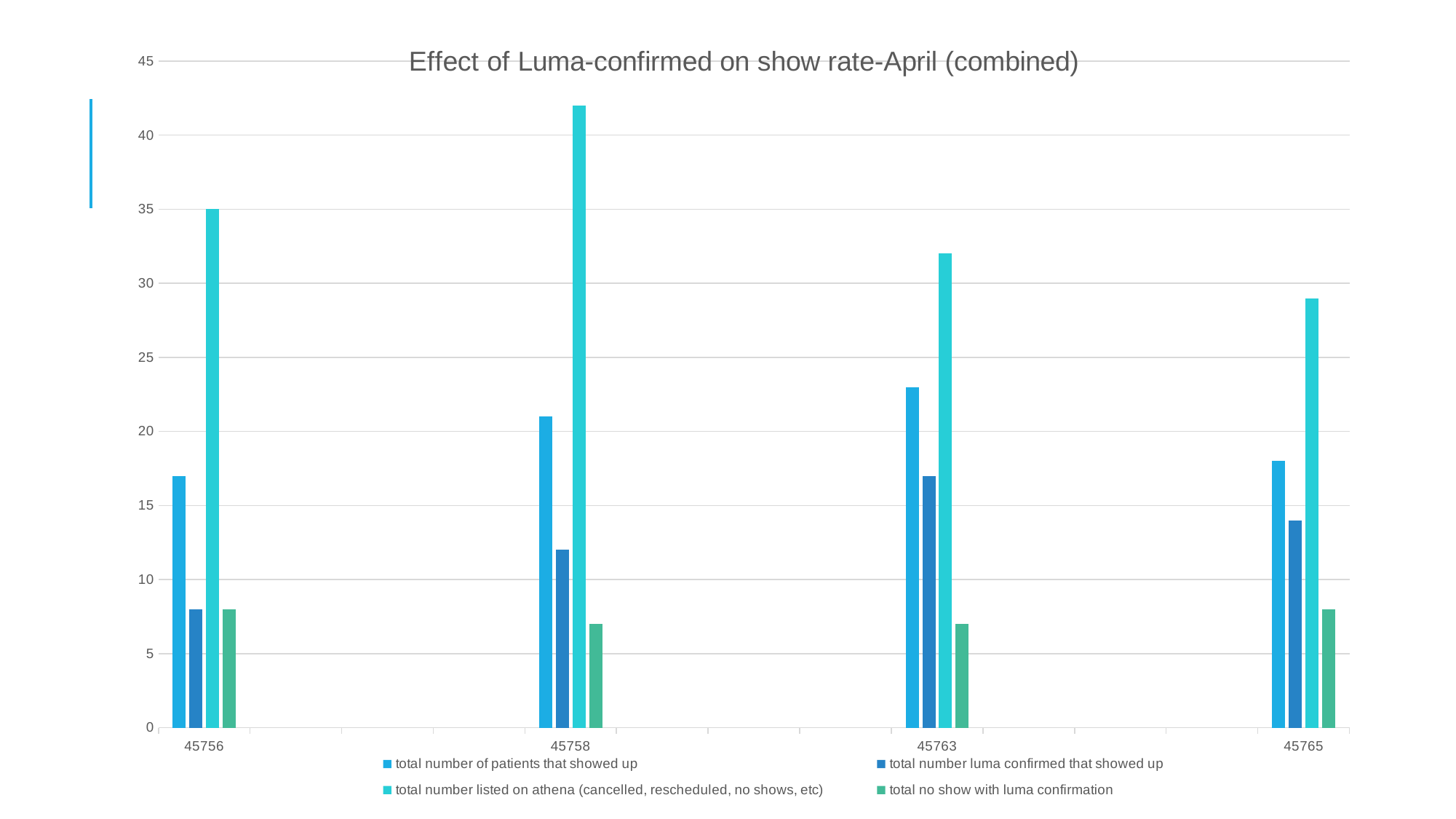

### Chart: Effect of Luma-confirmed on show rate-April (combined)

| Category | total number of patients that showed up | total number luma confirmed that showed up | total number listed on athena (cancelled, rescheduled, no shows, etc) | total no show with luma confirmation |
|---|---|---|---|---|
| 45756 | 17.0 | 8.0 | 35.0 | 8.0 |
|  | None | None | None | None |
|  | None | None | None | None |
|  | None | None | None | None |
| 45758 | 21.0 | 12.0 | 42.0 | 7.0 |
|  | None | None | None | None |
|  | None | None | None | None |
|  | None | None | None | None |
| 45763 | 23.0 | 17.0 | 32.0 | 7.0 |
|  | None | None | None | None |
|  | None | None | None | None |
|  | None | None | None | None |
| 45765 | 18.0 | 14.0 | 29.0 | 8.0 |